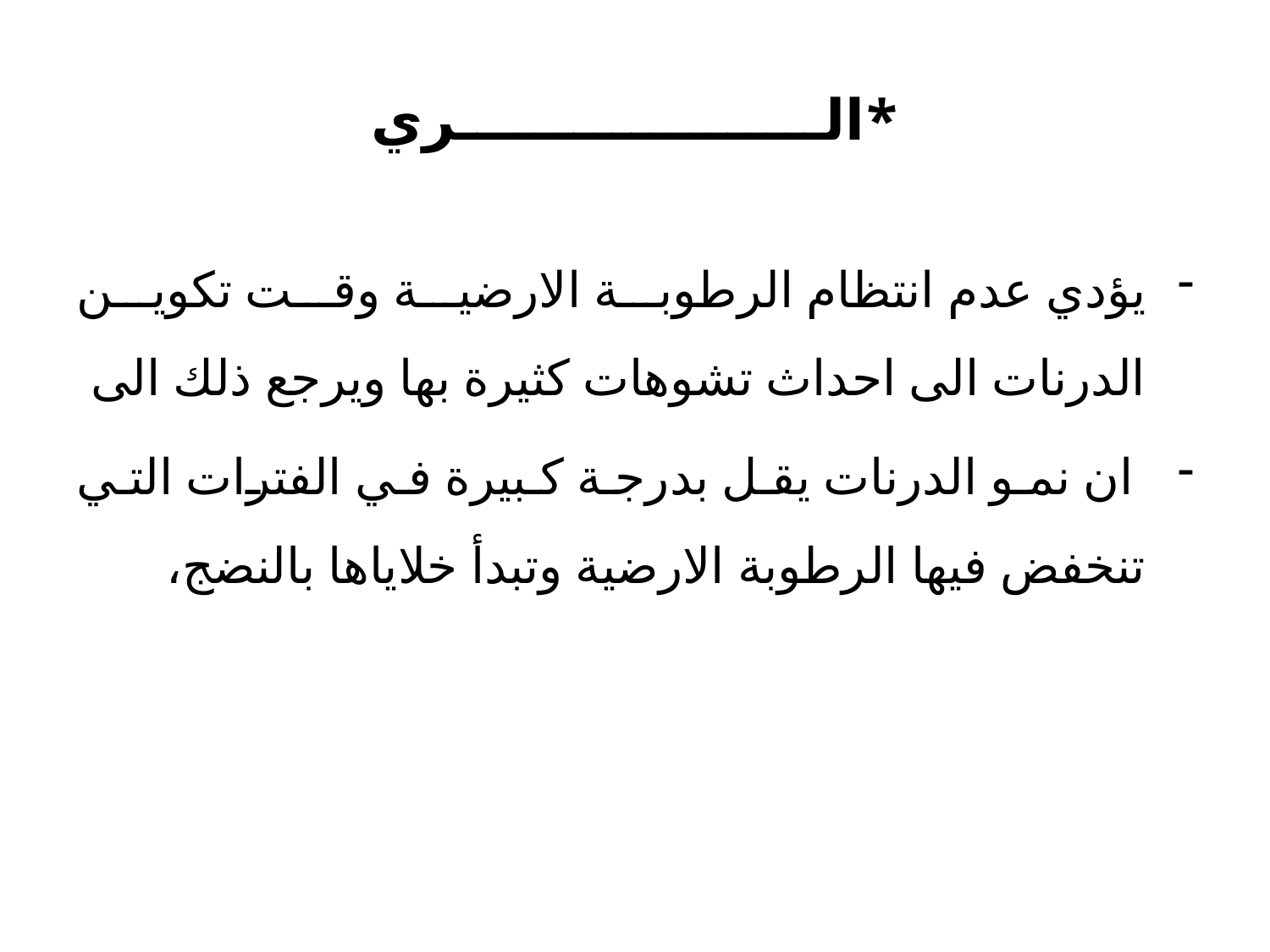

# *الـــــــــــــــــــري
يؤدي عدم انتظام الرطوبة الارضية وقت تكوين الدرنات الى احداث تشوهات كثيرة بها ويرجع ذلك الى
 ان نمو الدرنات يقل بدرجة كبيرة في الفترات التي تنخفض فيها الرطوبة الارضية وتبدأ خلاياها بالنضج،